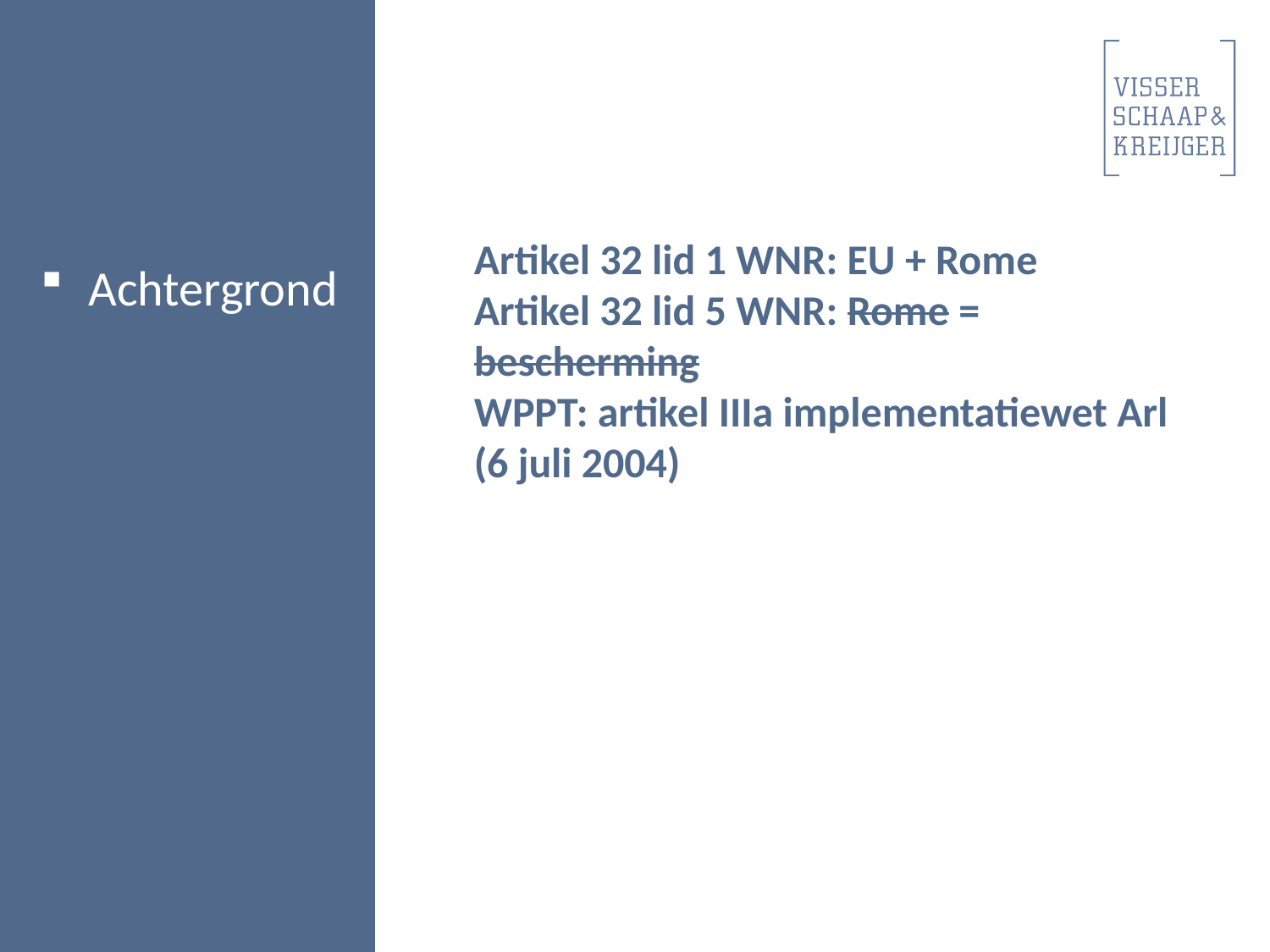

Achtergrond
Artikel 32 lid 1 WNR: EU + Rome
Artikel 32 lid 5 WNR: Rome = bescherming
WPPT: artikel IIIa implementatiewet Arl (6 juli 2004)